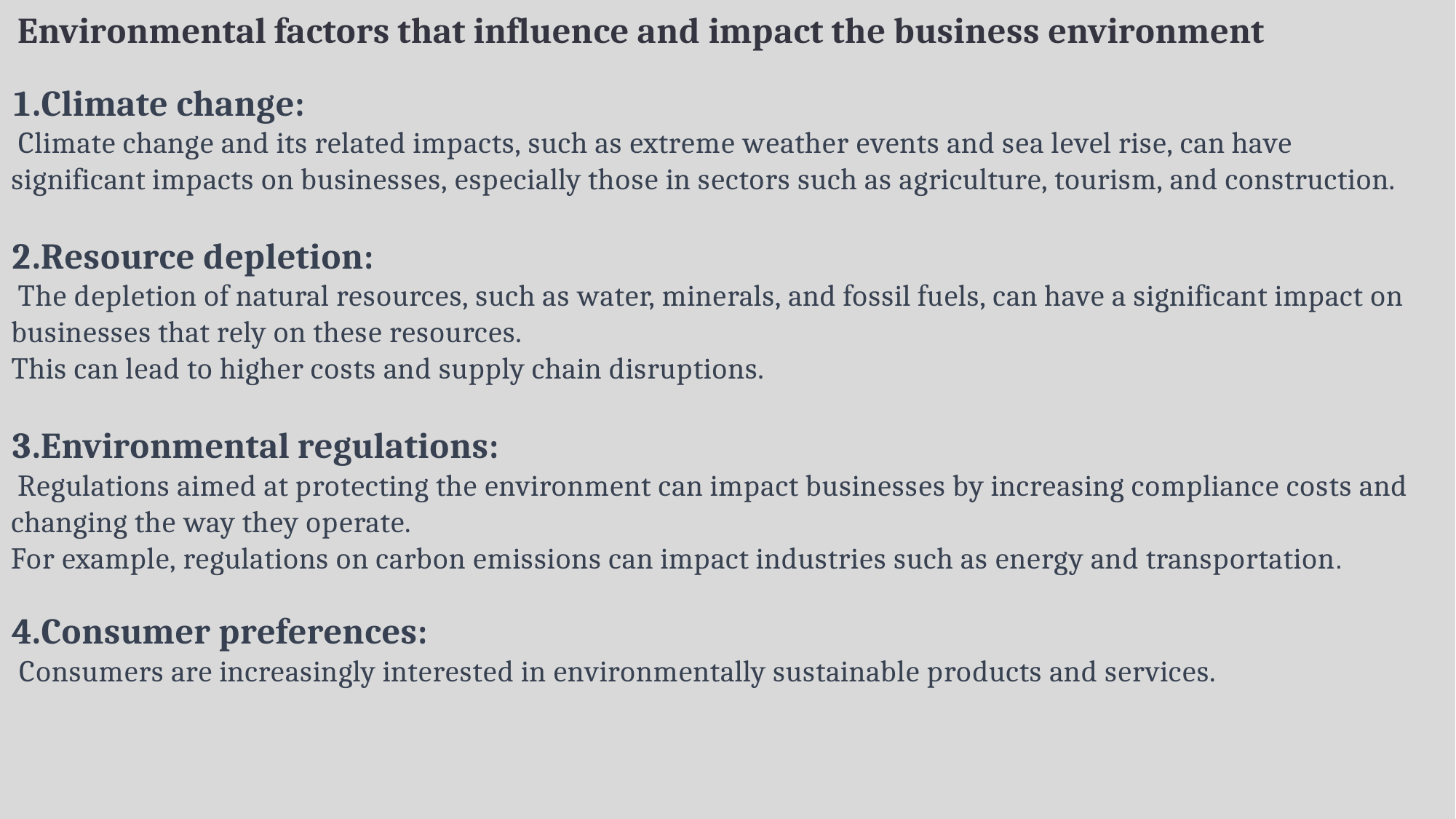

Environmental factors that influence and impact the business environment
Climate change:
 Climate change and its related impacts, such as extreme weather events and sea level rise, can have significant impacts on businesses, especially those in sectors such as agriculture, tourism, and construction.

2.Resource depletion:
 The depletion of natural resources, such as water, minerals, and fossil fuels, can have a significant impact on businesses that rely on these resources.
This can lead to higher costs and supply chain disruptions.

3.Environmental regulations:
 Regulations aimed at protecting the environment can impact businesses by increasing compliance costs and changing the way they operate.
For example, regulations on carbon emissions can impact industries such as energy and transportation.

4.Consumer preferences:
 Consumers are increasingly interested in environmentally sustainable products and services.